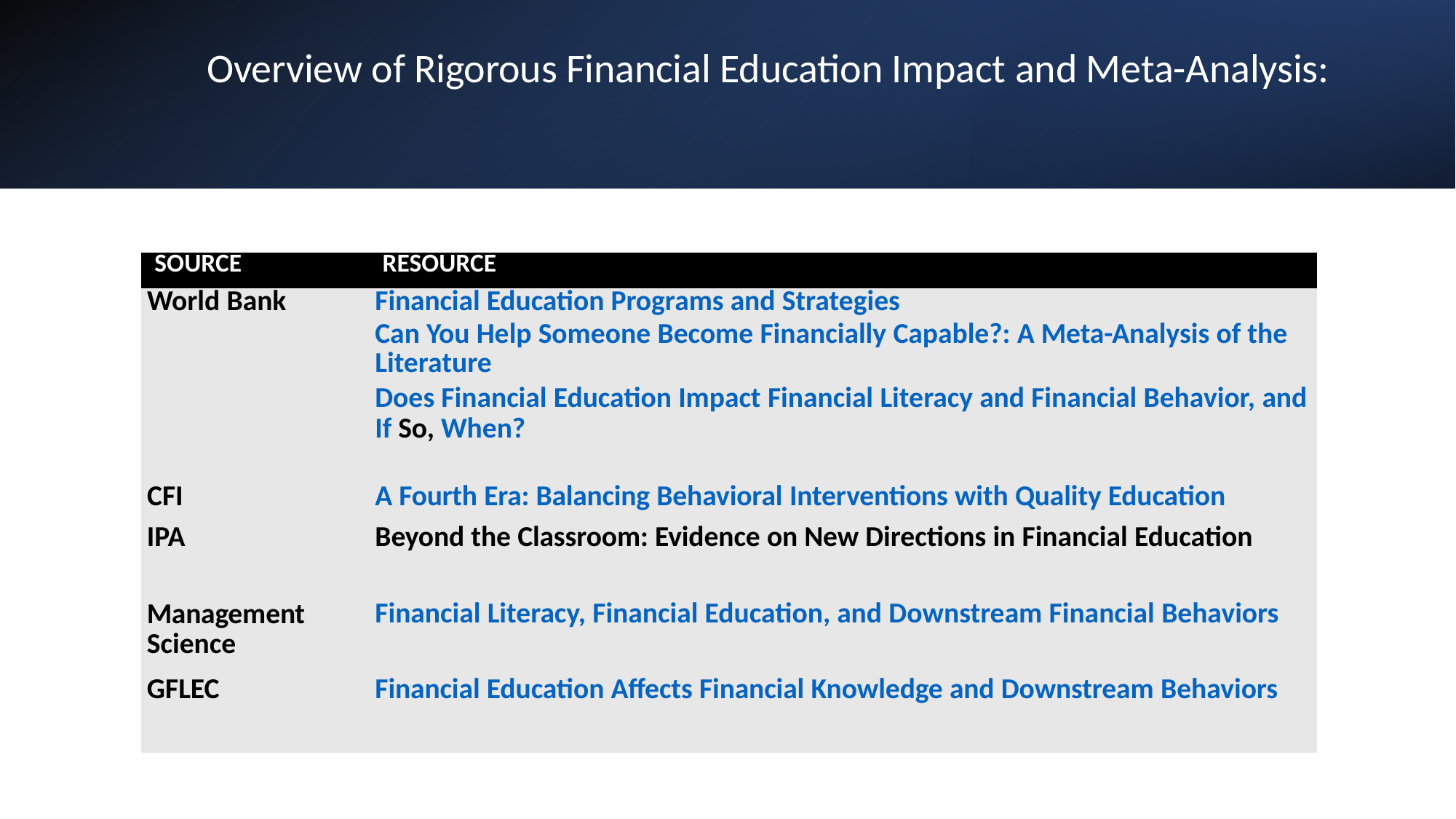

# Overview of Rigorous Financial Education Impact and Meta-Analysis:
| SOURCE | RESOURCE |
| --- | --- |
| World Bank | Financial Education Programs and Strategies Can You Help Someone Become Financially Capable?: A Meta-Analysis of the Literature Does Financial Education Impact Financial Literacy and Financial Behavior, and If So, When? |
| CFI | A Fourth Era: Balancing Behavioral Interventions with Quality Education |
| IPA | Beyond the Classroom: Evidence on New Directions in Financial Education |
| Management Science | Financial Literacy, Financial Education, and Downstream Financial Behaviors |
| GFLEC | Financial Education Affects Financial Knowledge and Downstream Behaviors |